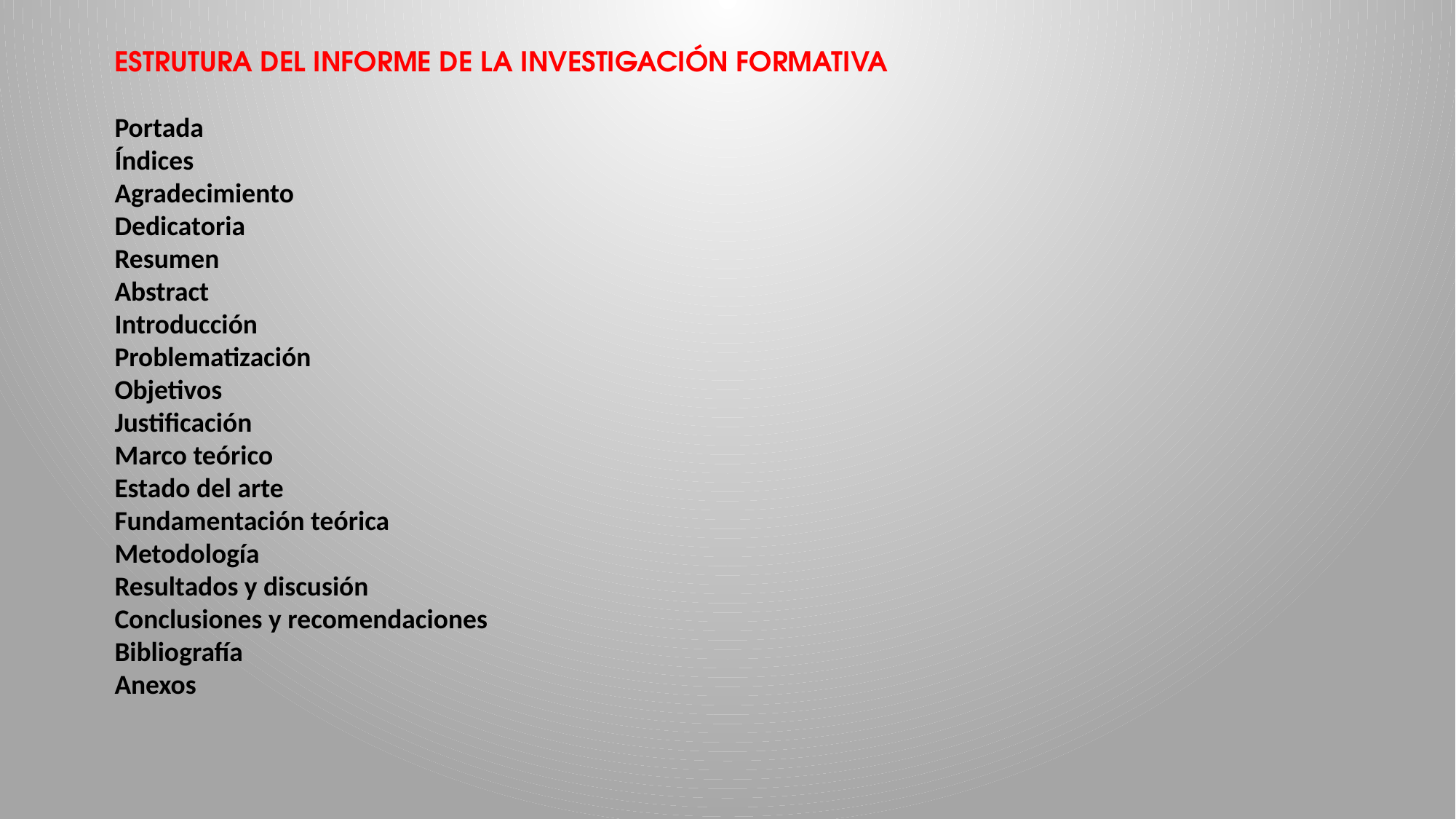

ESTRUTURA DEL INFORME DE LA INVESTIGACIÓN FORMATIVA

Portada
Índices
Agradecimiento
Dedicatoria
Resumen
Abstract
Introducción
Problematización
Objetivos
Justificación
Marco teórico
Estado del arte
Fundamentación teórica
Metodología
Resultados y discusión
Conclusiones y recomendaciones
Bibliografía
Anexos